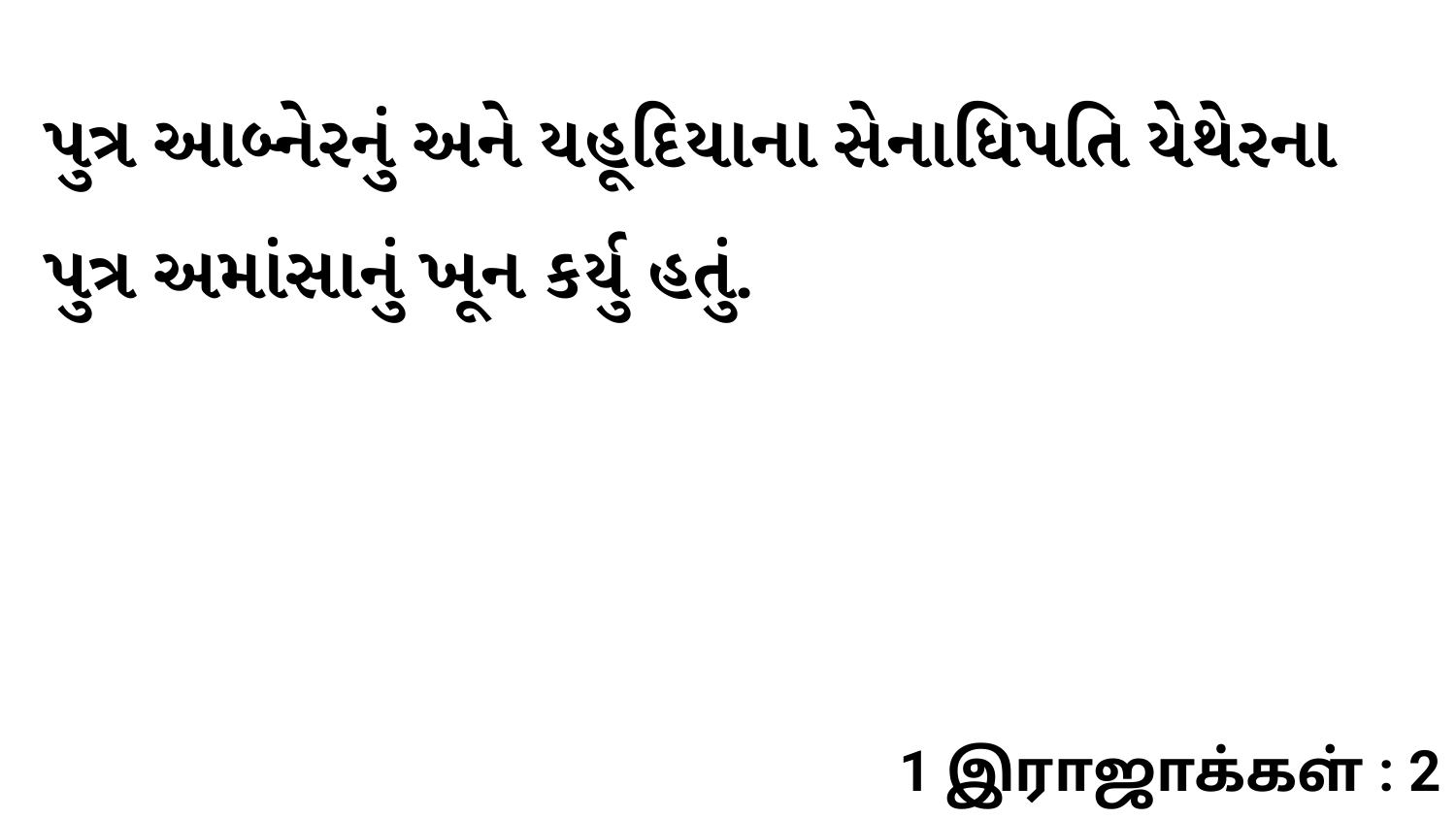

પુત્ર આબ્નેરનું અને યહૂદિયાના સેનાધિપતિ યેથેરના પુત્ર અમાંસાનું ખૂન કર્યુ હતું.
1 இராஜாக்கள் : 2